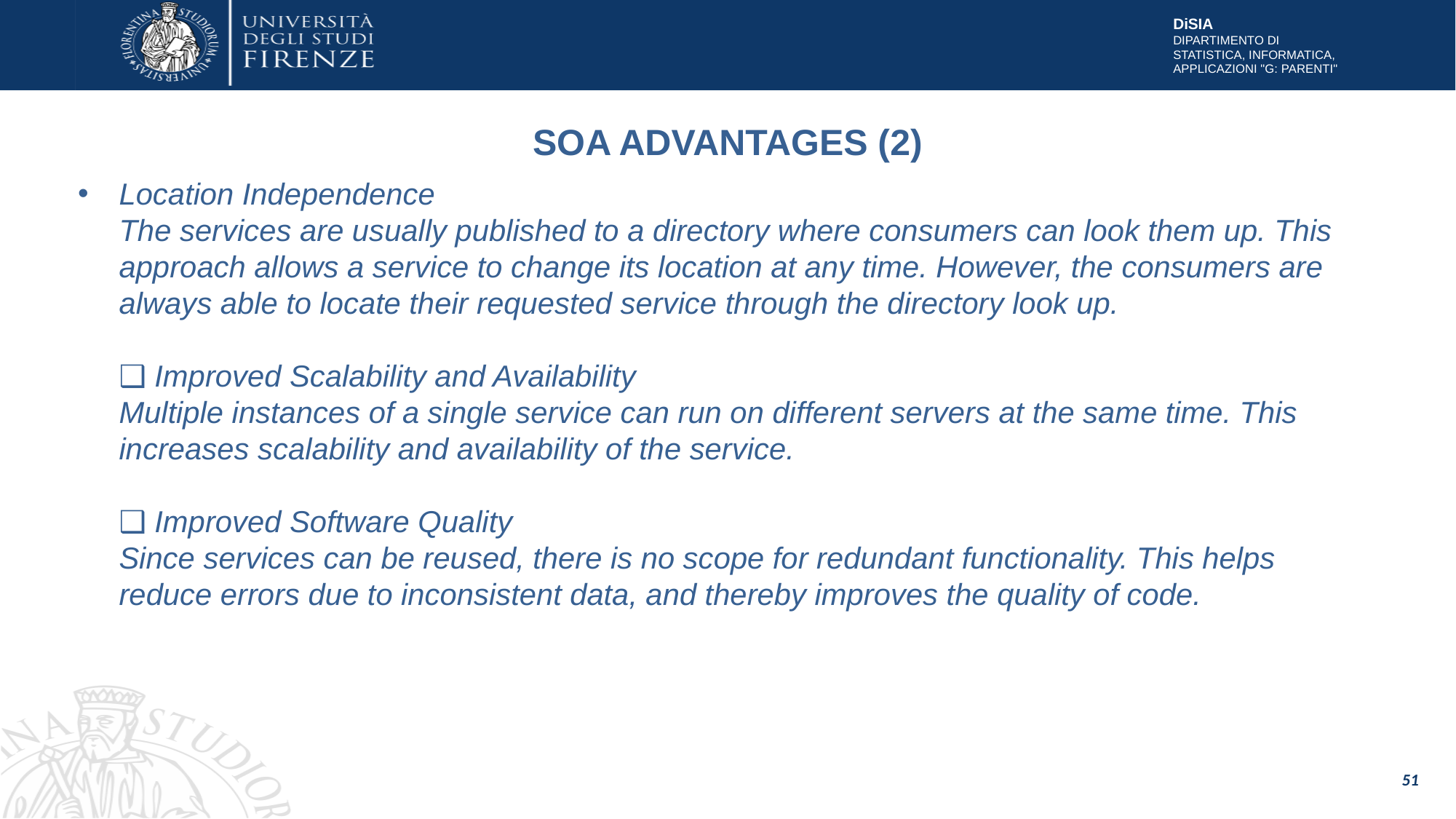

# SOA ADVANTAGES (2)
Location Independence
The services are usually published to a directory where consumers can look them up. This approach allows a service to change its location at any time. However, the consumers are always able to locate their requested service through the directory look up.
❑ Improved Scalability and Availability
Multiple instances of a single service can run on different servers at the same time. This increases scalability and availability of the service.
❑ Improved Software Quality
Since services can be reused, there is no scope for redundant functionality. This helps reduce errors due to inconsistent data, and thereby improves the quality of code.
51